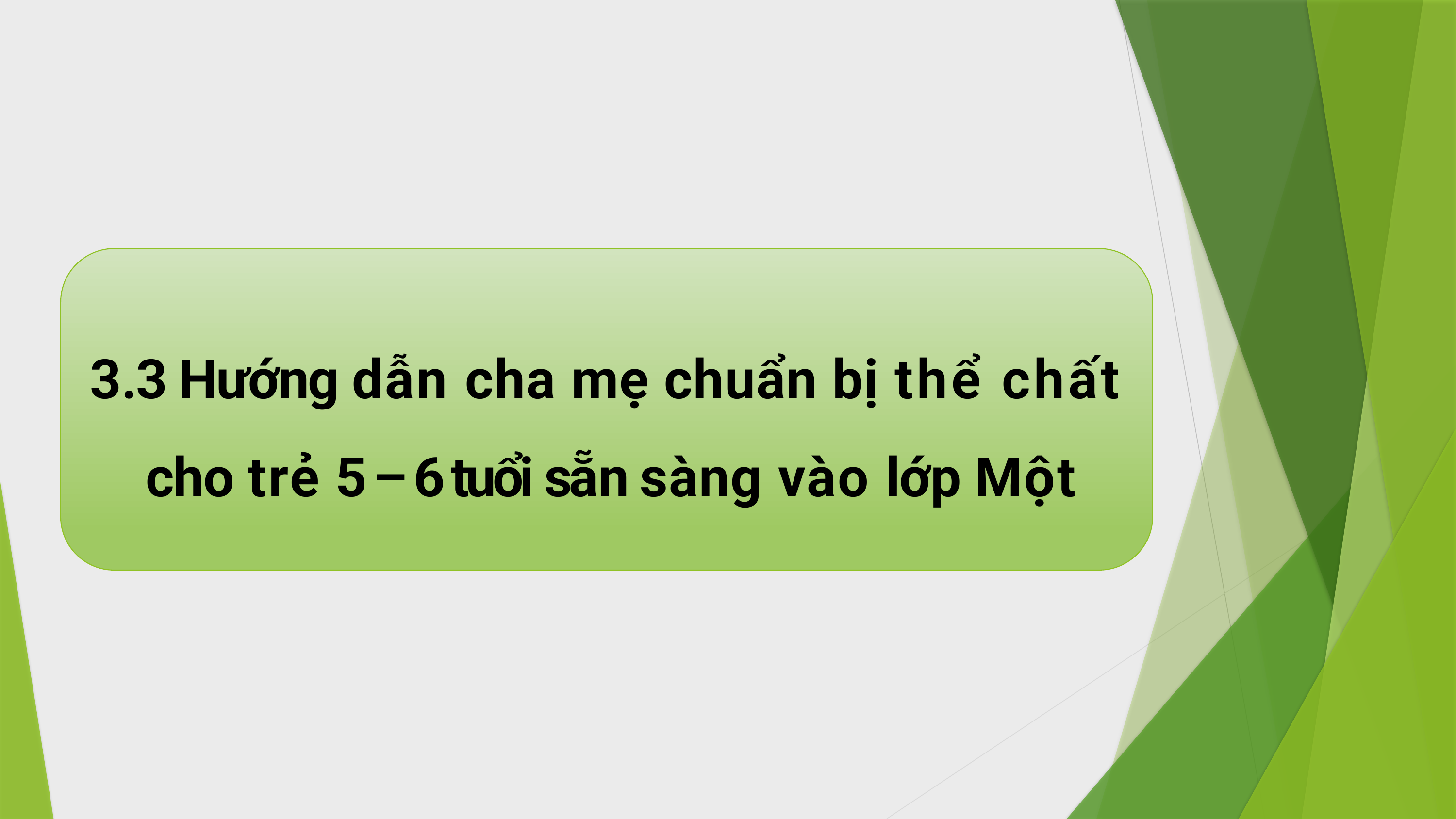

3.3 Hướng dẫn cha mẹ chuẩn bị thể chất cho trẻ 5 – 6 tuổi sẵn sàng vào lớp Một